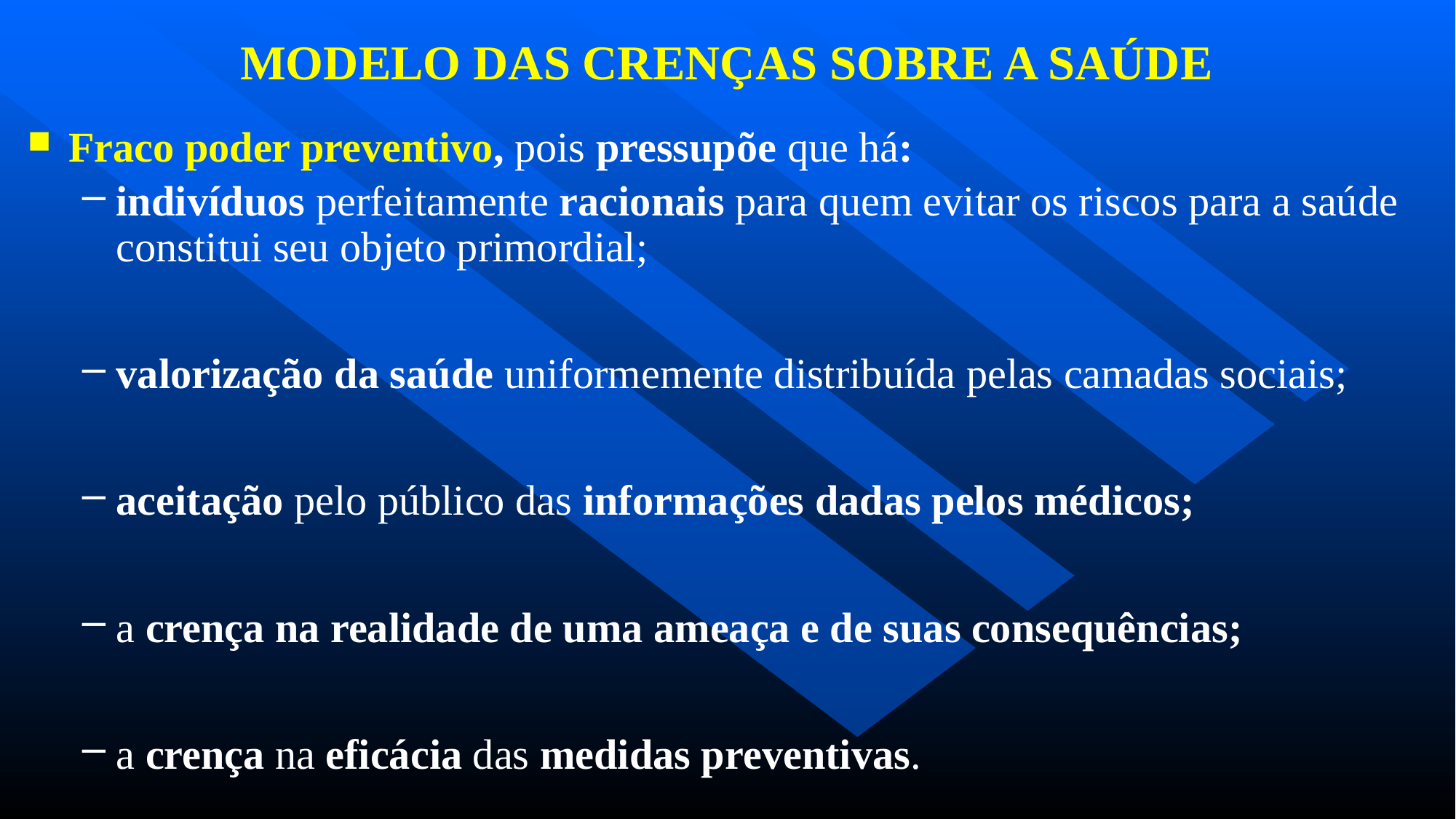

# MODELO DAS CRENÇAS SOBRE A SAÚDE
Fraco poder preventivo, pois pressupõe que há:
indivíduos perfeitamente racionais para quem evitar os riscos para a saúde constitui seu objeto primordial;

valorização da saúde uniformemente distribuída pelas camadas sociais;

aceitação pelo público das informações dadas pelos médicos;

a crença na realidade de uma ameaça e de suas consequências;

a crença na eficácia das medidas preventivas.